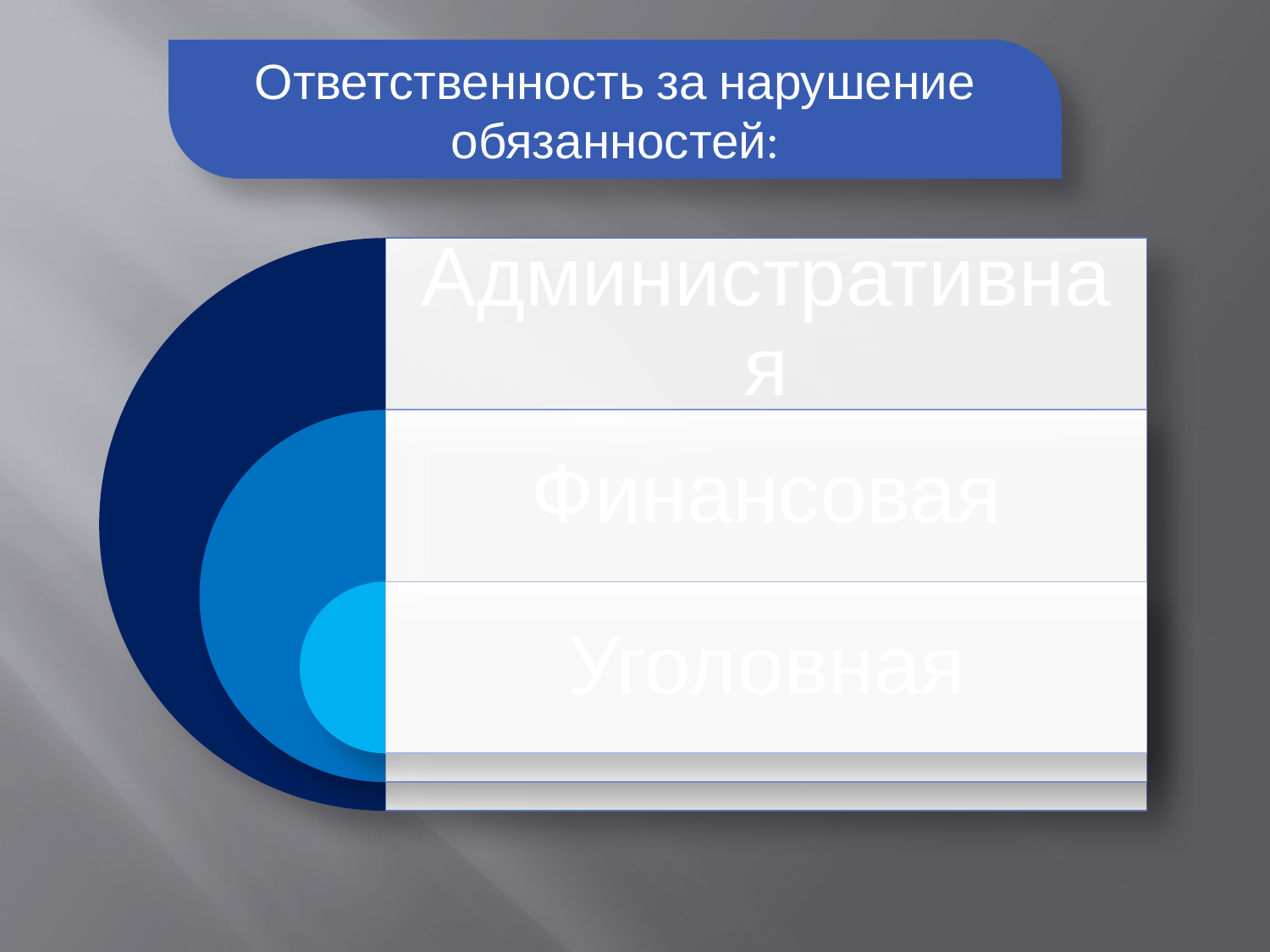

Ответственность за нарушение обязанностей:
Административная
Финансовая
Уголовная